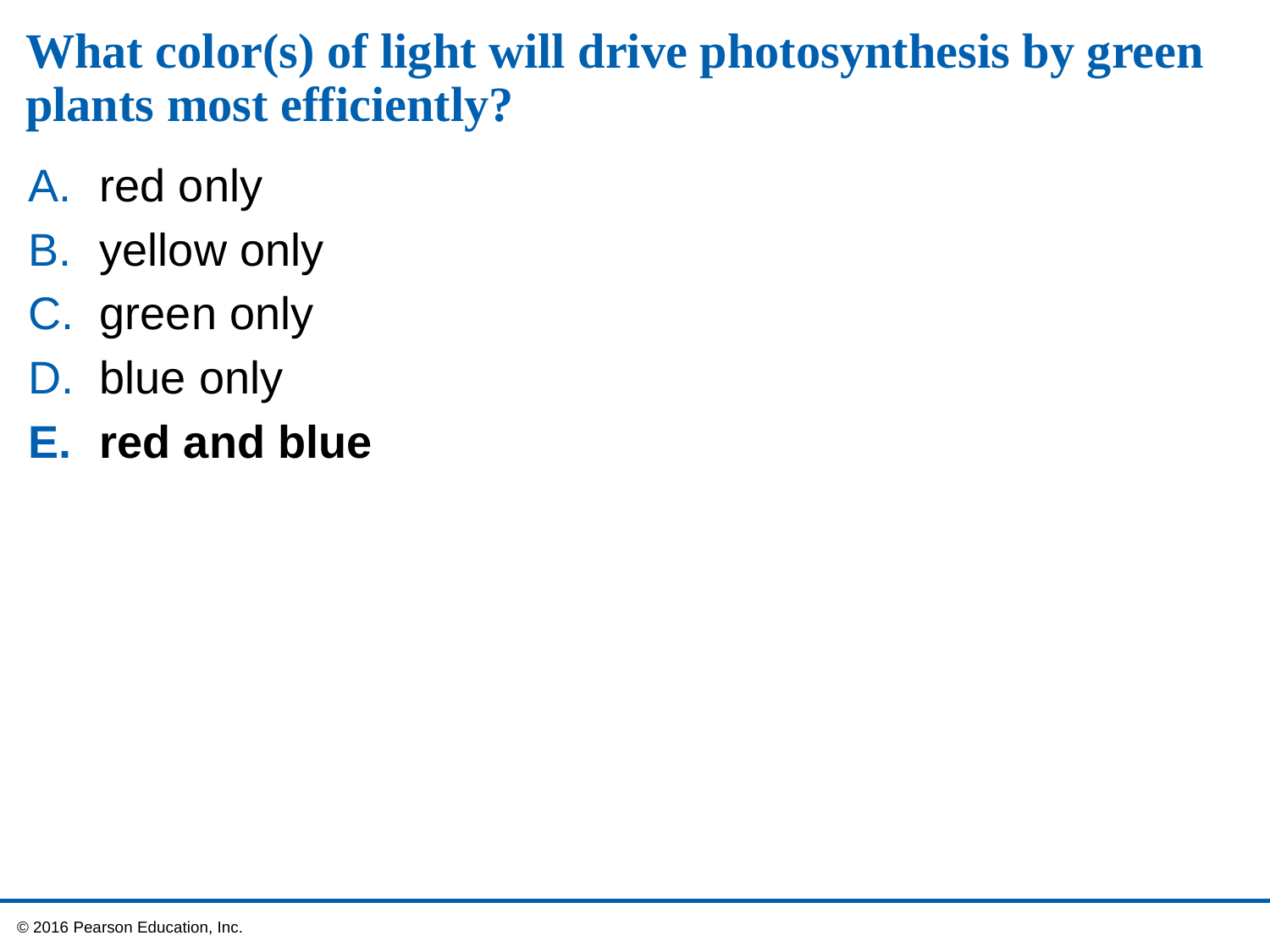

# What color(s) of light will drive photosynthesis by green plants most efficiently?
red only
yellow only
green only
blue only
red and blue

 © 2016 Pearson Education, Inc.